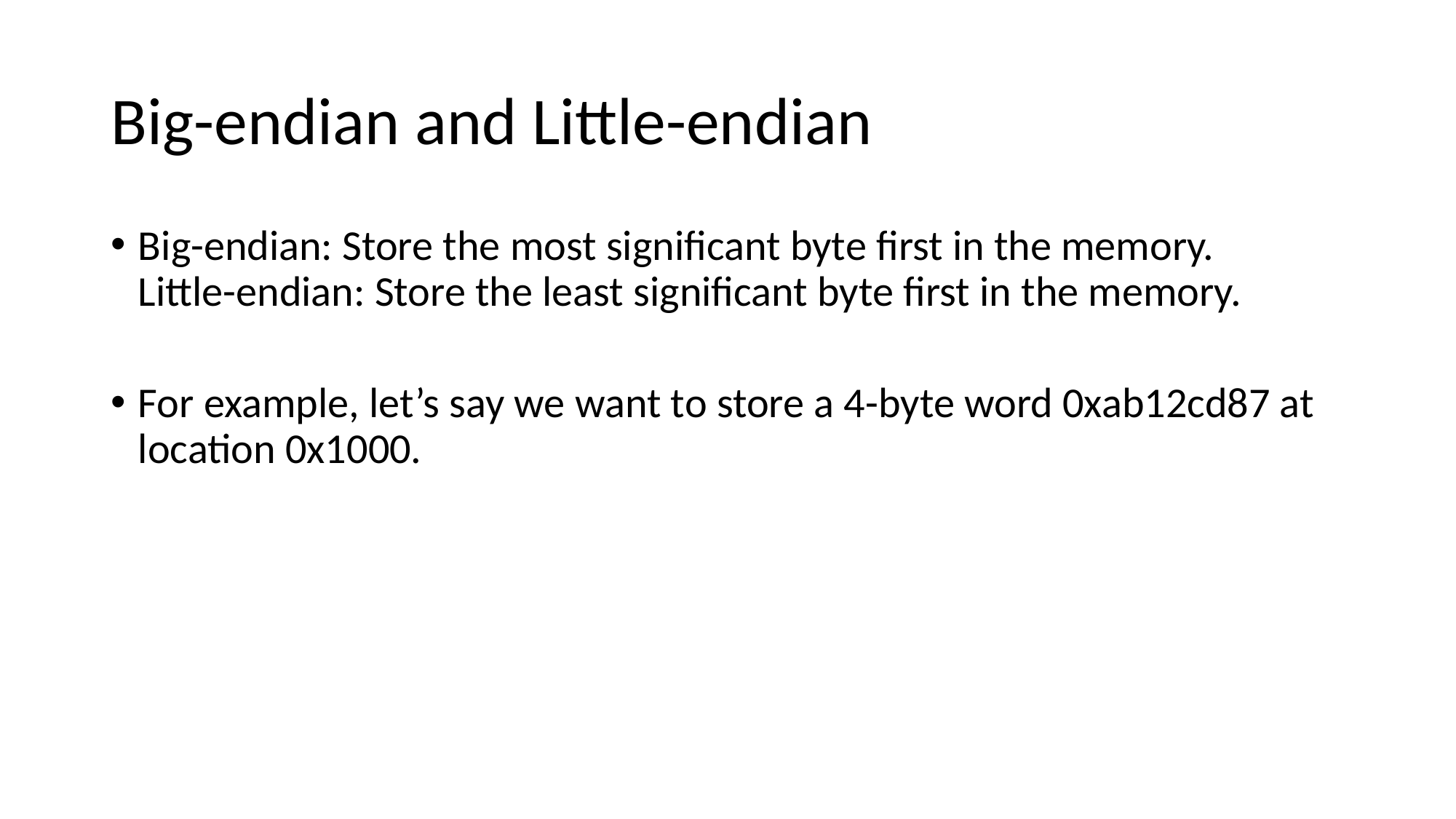

# Big-endian and Little-endian
Big-endian: Store the most significant byte first in the memory.
Little-endian: Store the least significant byte first in the memory.
For example, let’s say we want to store a 4-byte word 0xab12cd87 at location 0x1000.